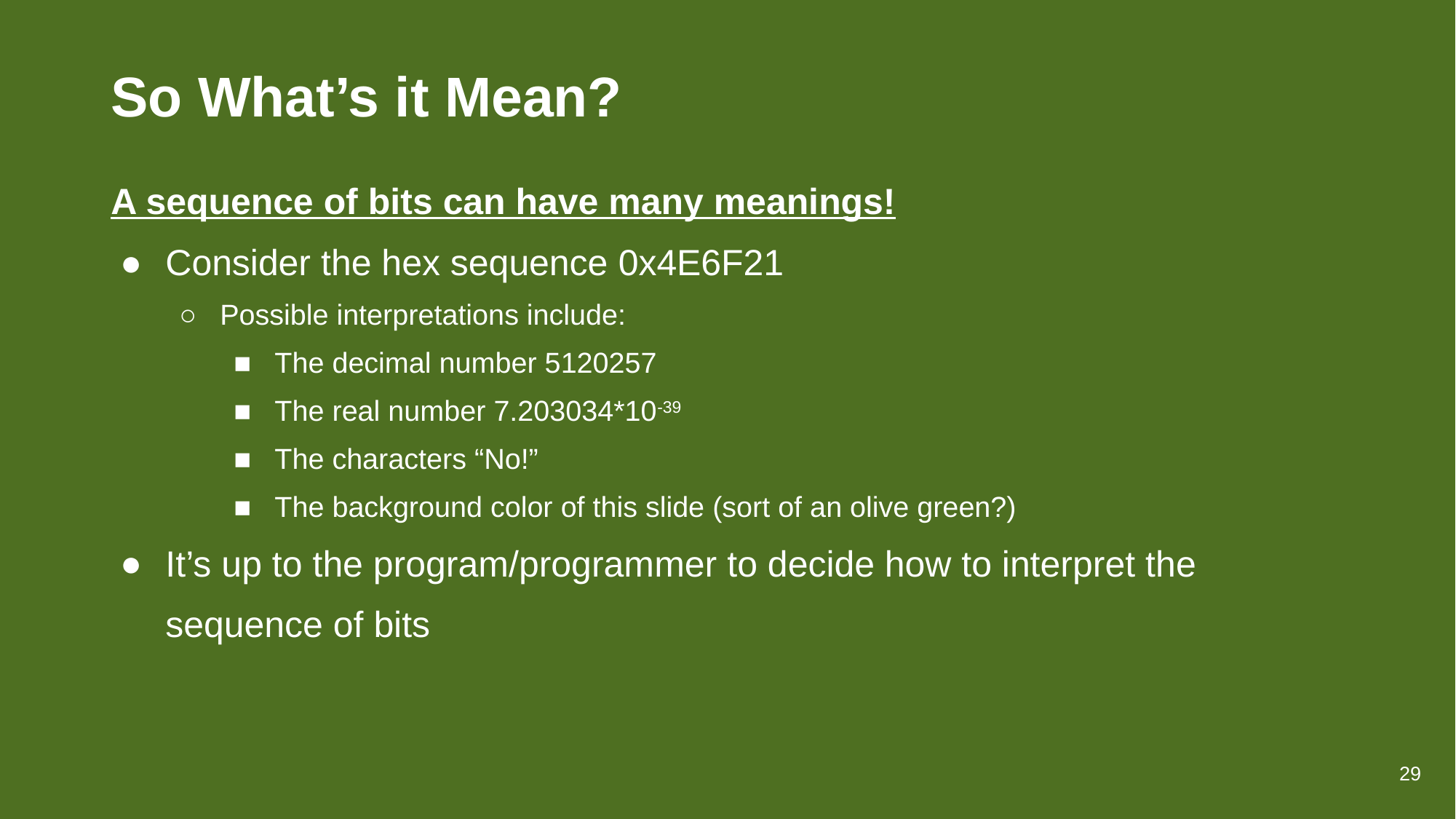

# So What’s it Mean?
A sequence of bits can have many meanings!
Consider the hex sequence 0x4E6F21
Possible interpretations include:
The decimal number 5120257
The real number 7.203034*10-39
The characters “No!”
The background color of this slide (sort of an olive green?)
It’s up to the program/programmer to decide how to interpret the sequence of bits
29